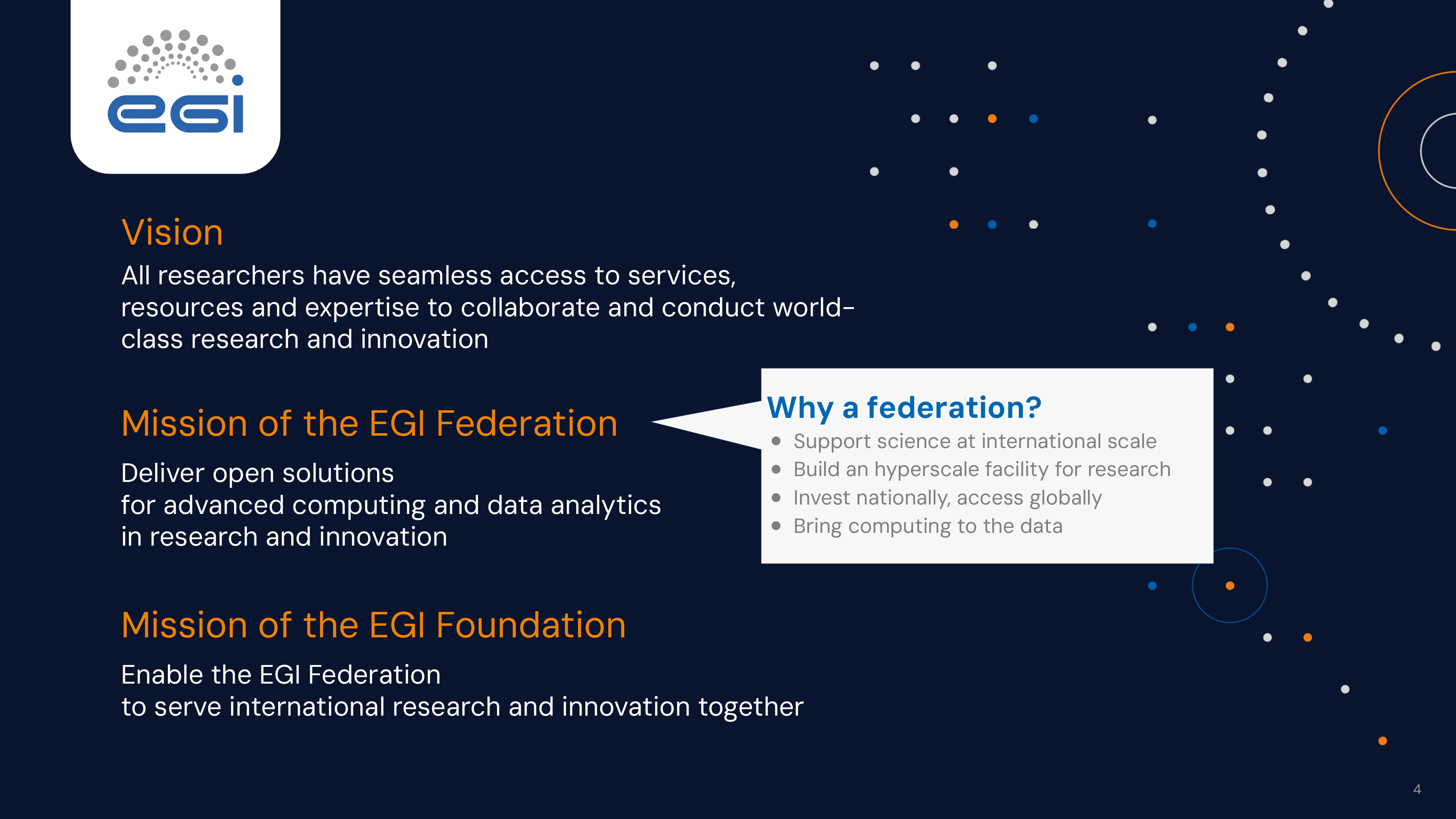

Vision
All researchers have seamless access to services, resources and expertise to collaborate and conduct world-class research and innovation
Why a federation?
Support science at international scale
Build an hyperscale facility for research
Invest nationally, access globally
Bring computing to the data

Mission of the EGI Federation
Deliver open solutions
for advanced computing and data analytics
in research and innovation
Mission of the EGI Foundation
Enable the EGI Federation
to serve international research and innovation together

4